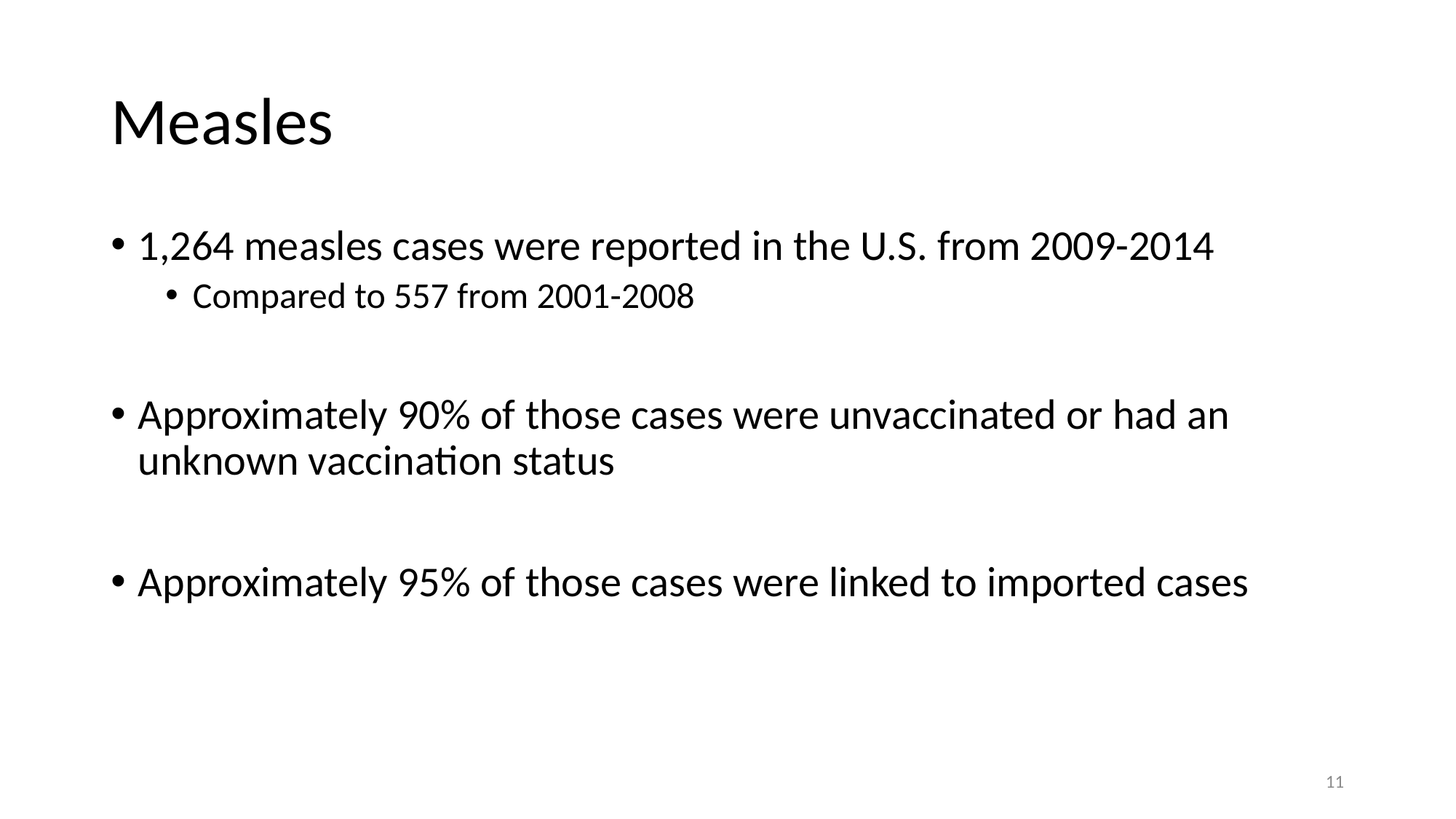

# Measles
1,264 measles cases were reported in the U.S. from 2009-2014
Compared to 557 from 2001-2008

Approximately 90% of those cases were unvaccinated or had an unknown vaccination status

Approximately 95% of those cases were linked to imported cases
11